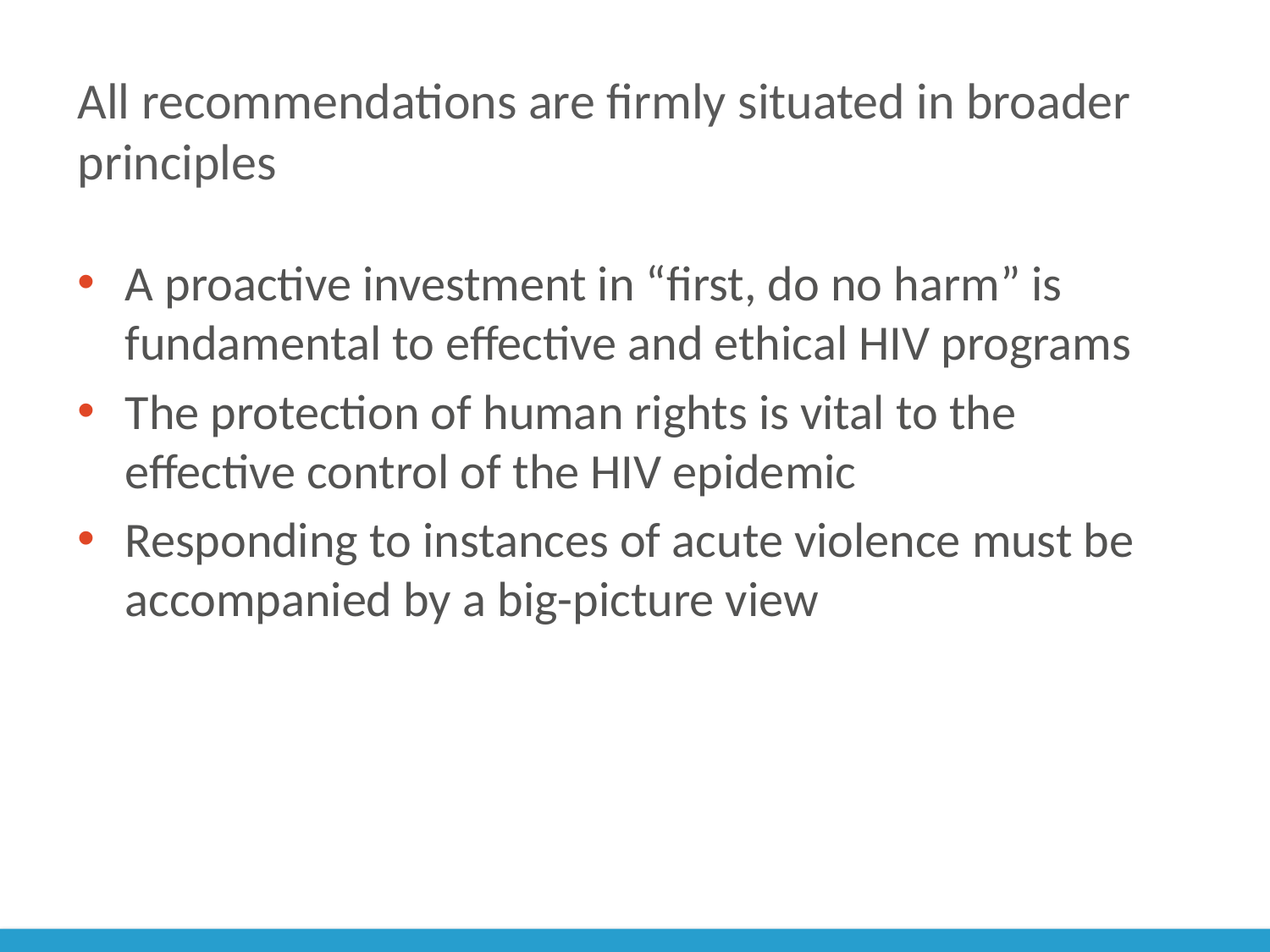

# All recommendations are firmly situated in broader principles
A proactive investment in “first, do no harm” is fundamental to effective and ethical HIV programs
The protection of human rights is vital to the effective control of the HIV epidemic
Responding to instances of acute violence must be accompanied by a big-picture view